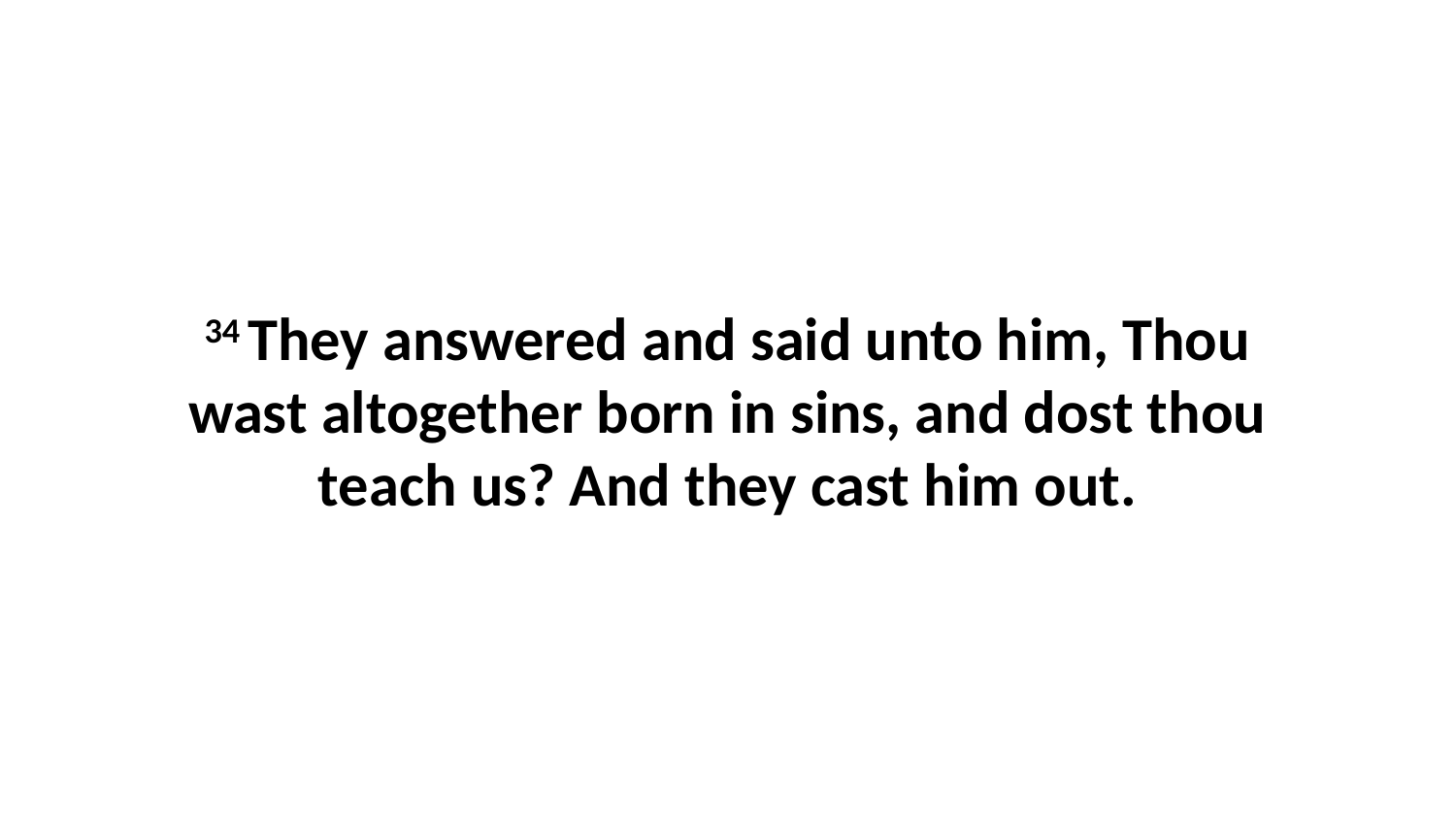

34 They answered and said unto him, Thou wast altogether born in sins, and dost thou teach us? And they cast him out.